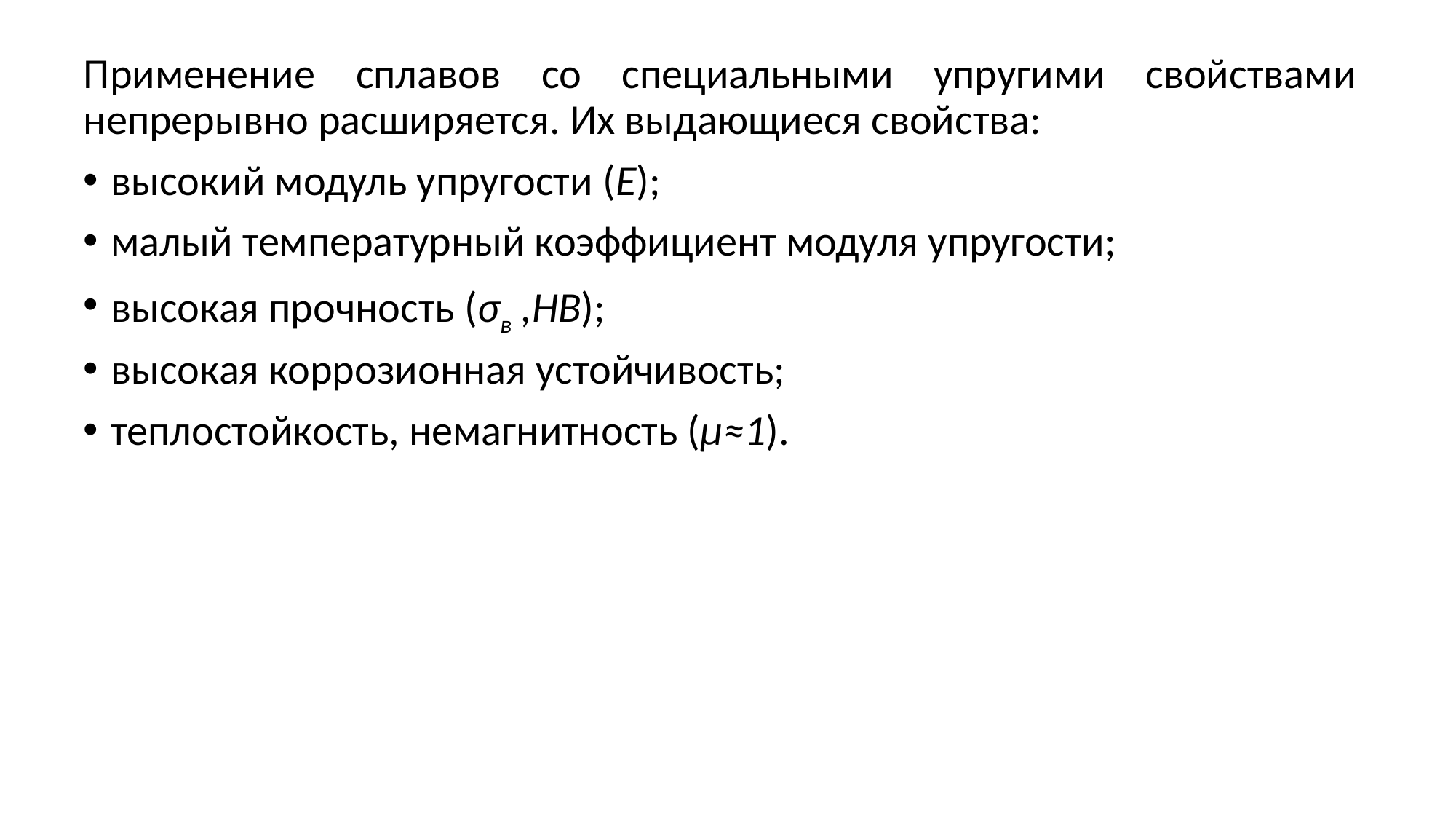

Применение сплавов со специальными упругими свойствами непрерывно расширяется. Их выдающиеся свойства:
высокий модуль упругости (Е);
малый температурный коэффициент модуля упругости;
высокая прочность (σв ,HB);
высокая коррозионная устойчивость;
теплостойкость, немагнитность (μ≈1).